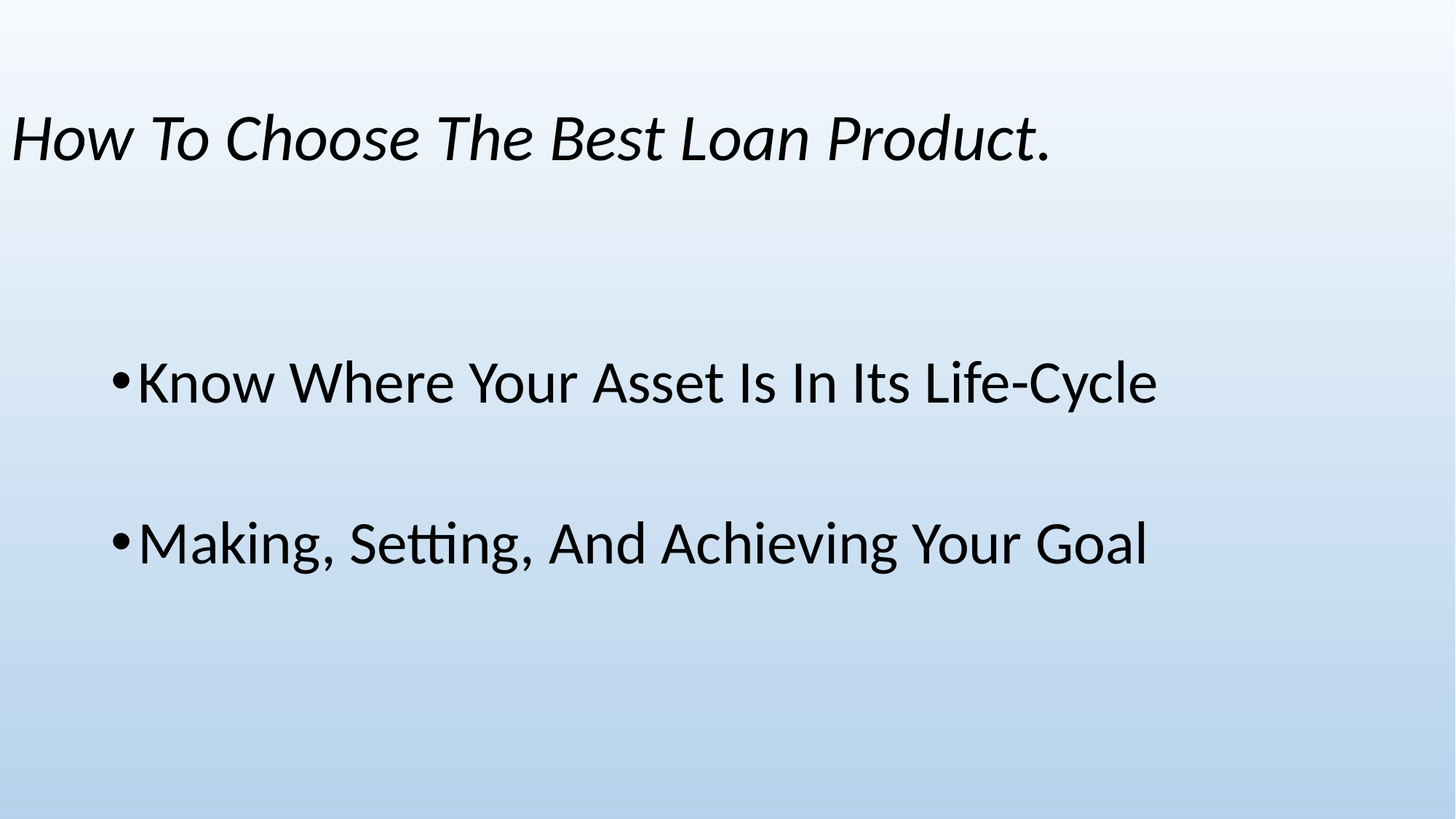

# How To Choose The Best Loan Product.

Know Where Your Asset Is In Its Life-Cycle

Making, Setting, And Achieving Your Goal